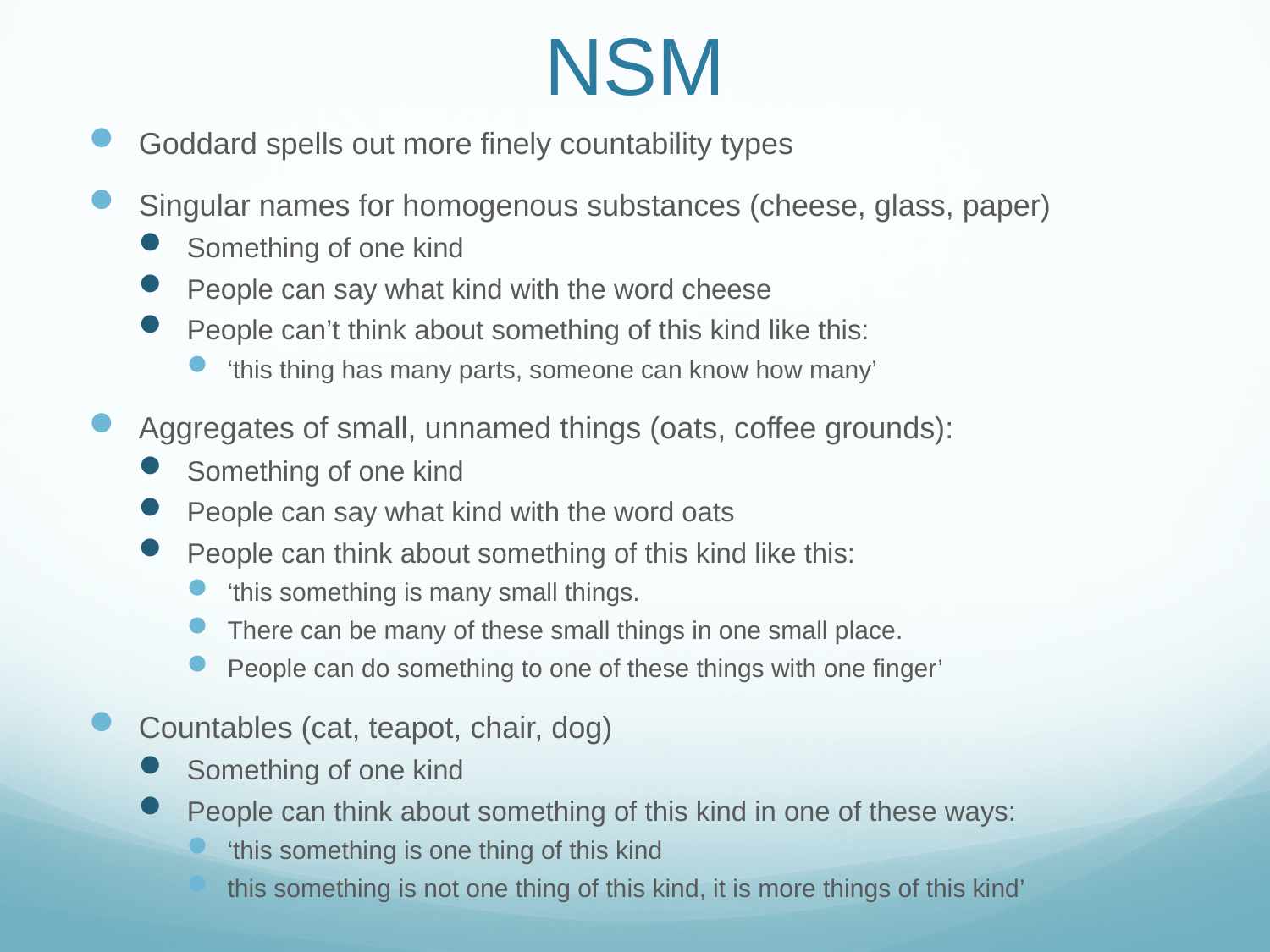

# NSM
Goddard spells out more finely countability types
Singular names for homogenous substances (cheese, glass, paper)
Something of one kind
People can say what kind with the word cheese
People can’t think about something of this kind like this:
‘this thing has many parts, someone can know how many’
Aggregates of small, unnamed things (oats, coffee grounds):
Something of one kind
People can say what kind with the word oats
People can think about something of this kind like this:
‘this something is many small things.
There can be many of these small things in one small place.
People can do something to one of these things with one finger’
Countables (cat, teapot, chair, dog)
Something of one kind
People can think about something of this kind in one of these ways:
‘this something is one thing of this kind
this something is not one thing of this kind, it is more things of this kind’